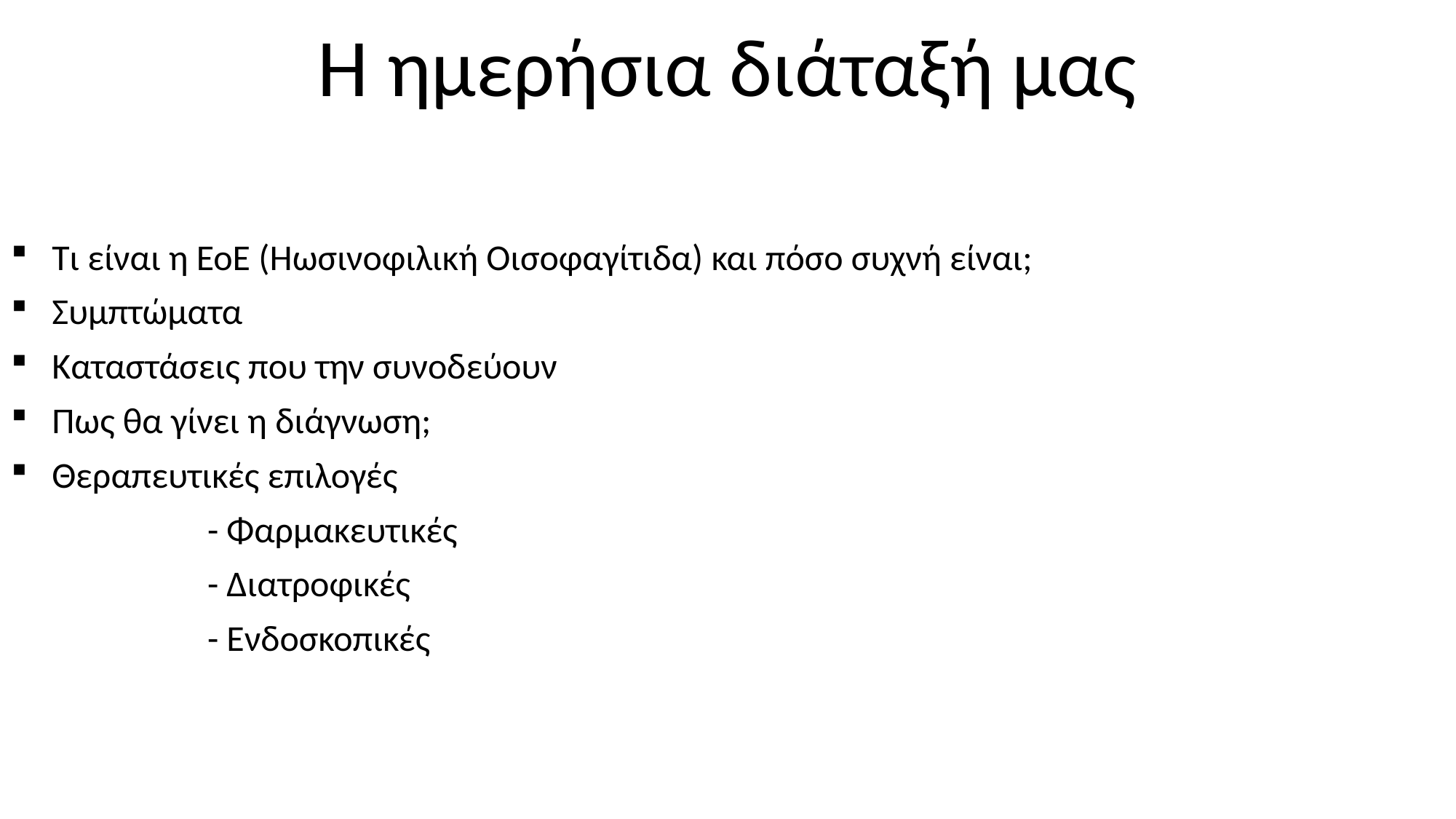

# Η ημερήσια διάταξή μας

Τι είναι η ΕοΕ (Ηωσινοφιλική Οισοφαγίτιδα) και πόσο συχνή είναι;
Συμπτώματα
Καταστάσεις που την συνοδεύουν
Πως θα γίνει η διάγνωση;
Θεραπευτικές επιλογές
                        - Φαρμακευτικές
                        - Διατροφικές
                        - Ενδοσκοπικές